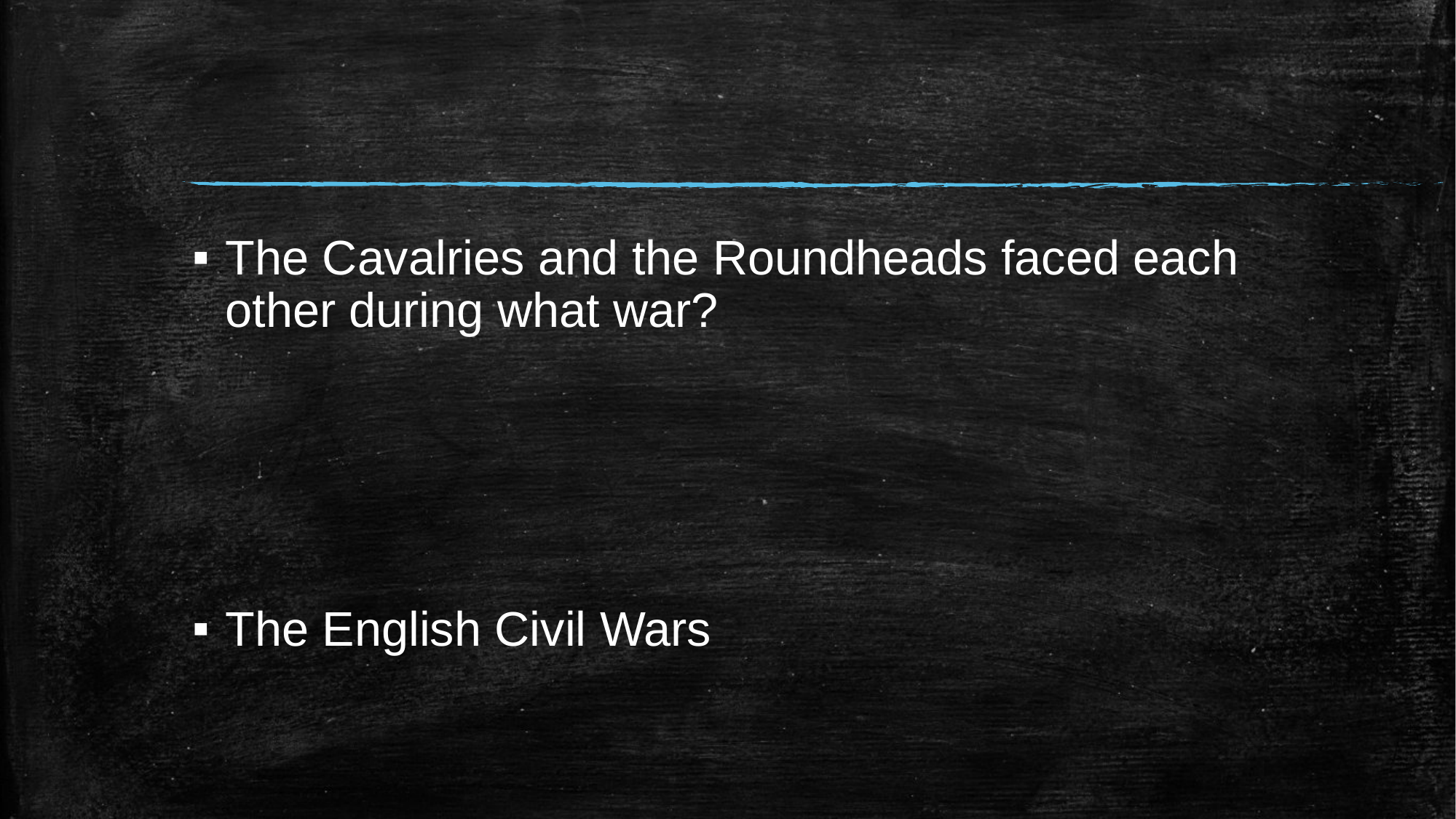

#
The Cavalries and the Roundheads faced each other during what war?

The English Civil Wars